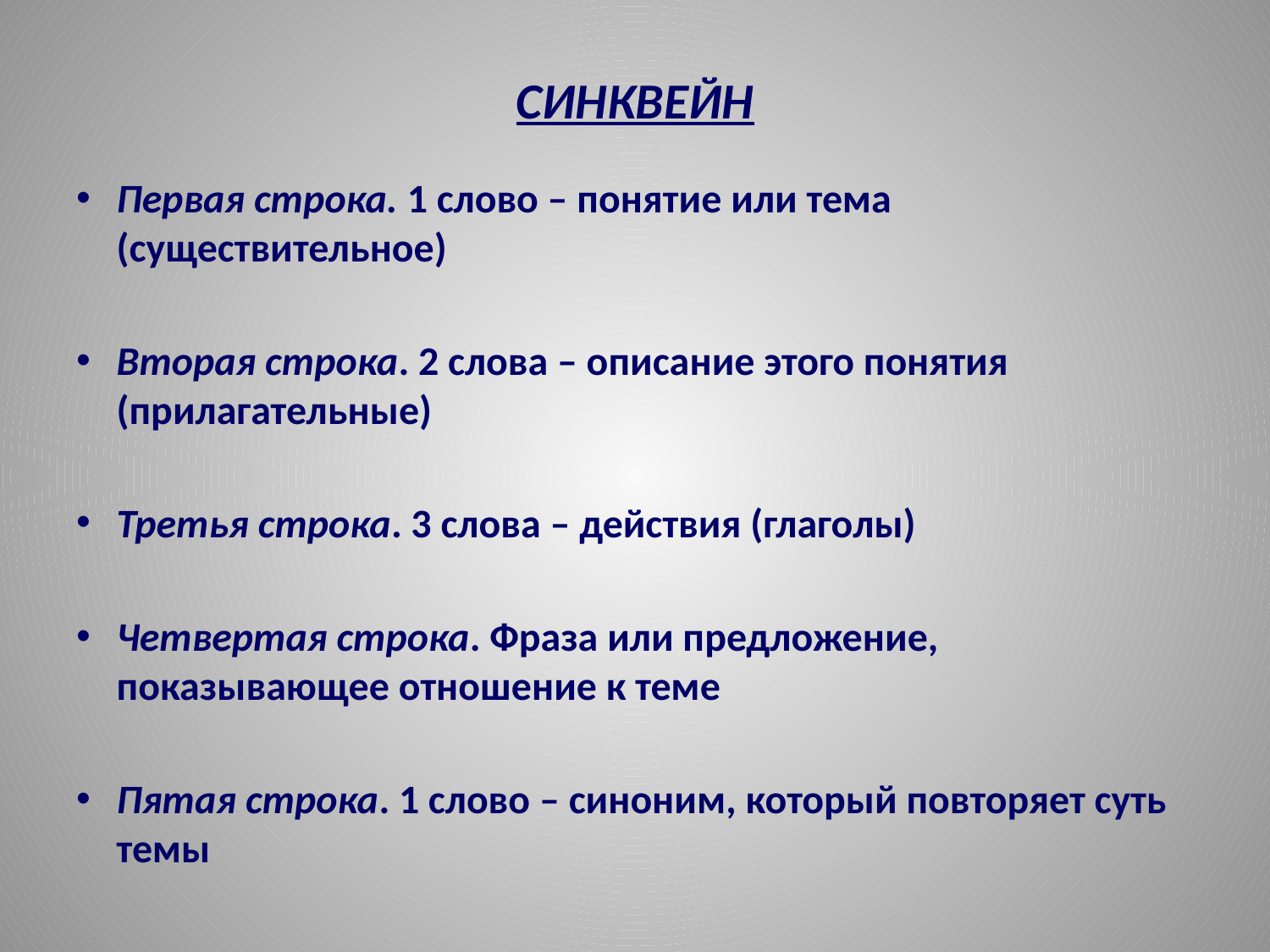

# СИНКВЕЙН
Первая строка. 1 слово – понятие или тема (существительное)

Вторая строка. 2 слова – описание этого понятия (прилагательные)

Третья строка. 3 слова – действия (глаголы)

Четвертая строка. Фраза или предложение, показывающее отношение к теме

Пятая строка. 1 слово – синоним, который повторяет суть темы